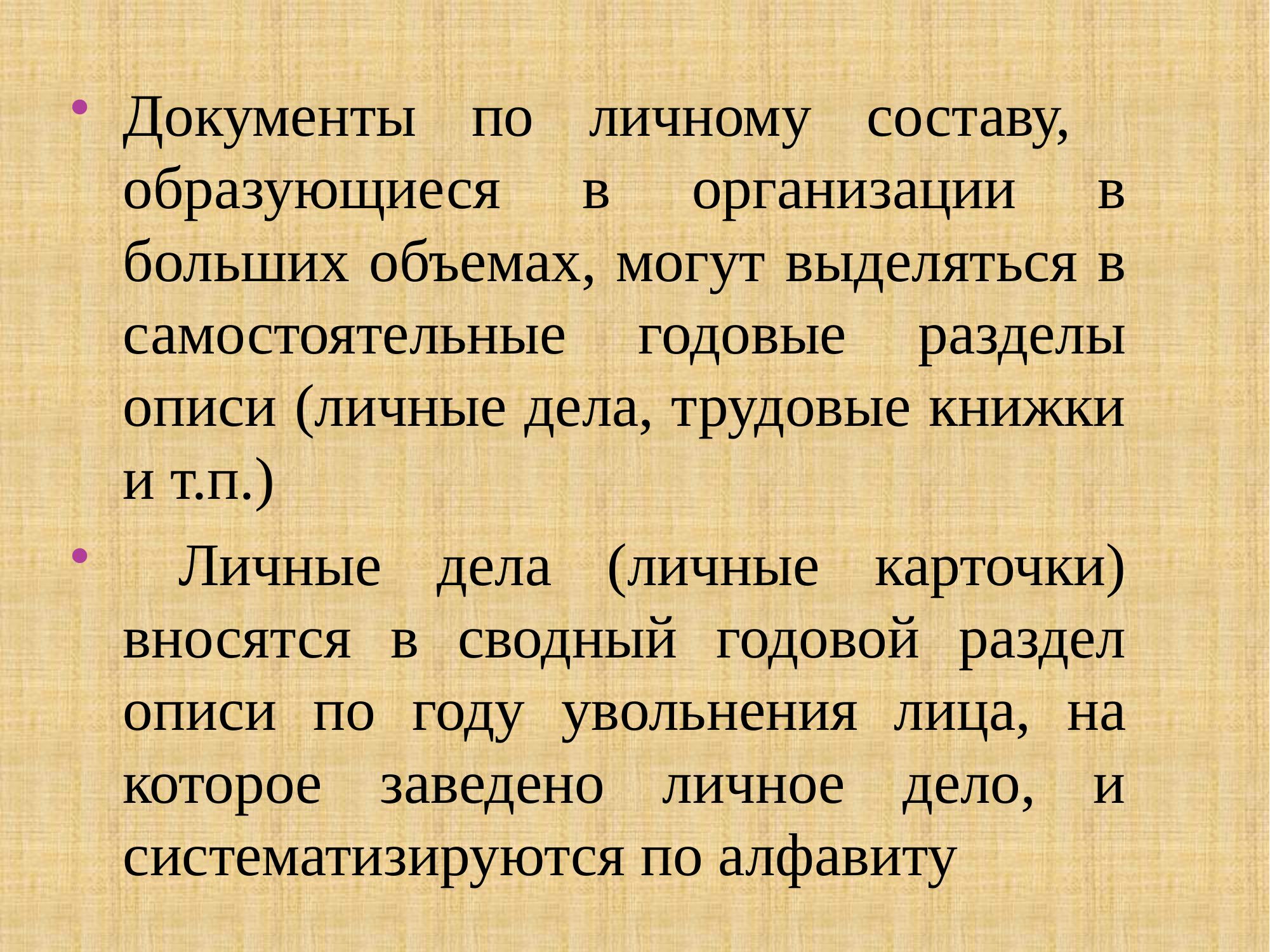

Документы по личному составу,  образующиеся в организации в больших объемах, могут выделяться в самостоятельные годовые разделы описи (личные дела, трудовые книжки и т.п.)
 Личные дела (личные карточки) вносятся в сводный годовой раздел описи по году увольнения лица, на которое заведено личное дело, и систематизируются по алфавиту